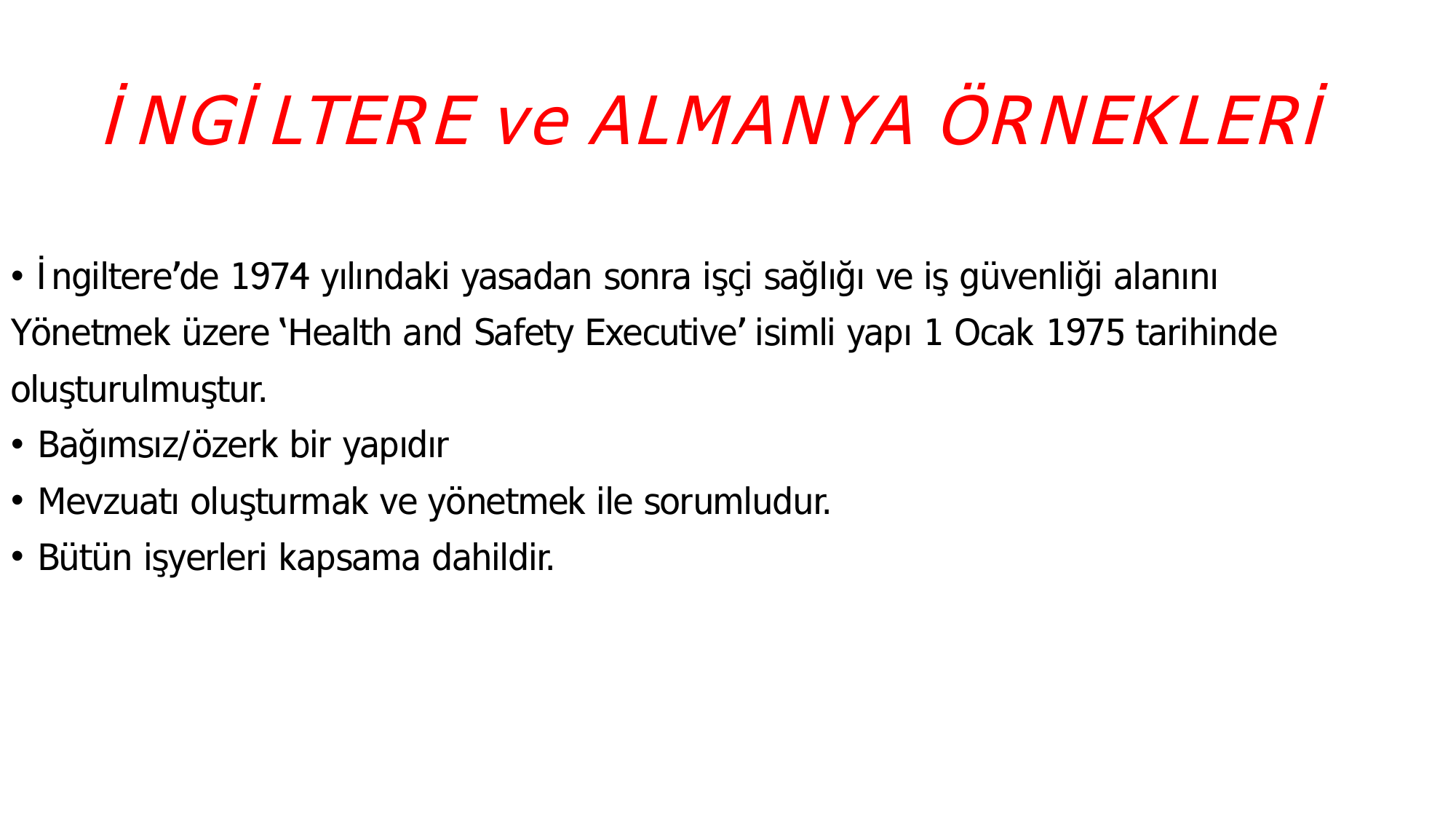

# İNGİLTERE ve ALMANYA ÖRNEKLERİ

İngiltere’de 1974 yılındaki yasadan sonra işçi sağlığı ve iş güvenliği alanını
Yönetmek üzere ‘Health and Safety Executive’ isimli yapı 1 Ocak 1975 tarihinde
oluşturulmuştur.
Bağımsız/özerk bir yapıdır
Mevzuatı oluşturmak ve yönetmek ile sorumludur.
Bütün işyerleri kapsama dahildir.